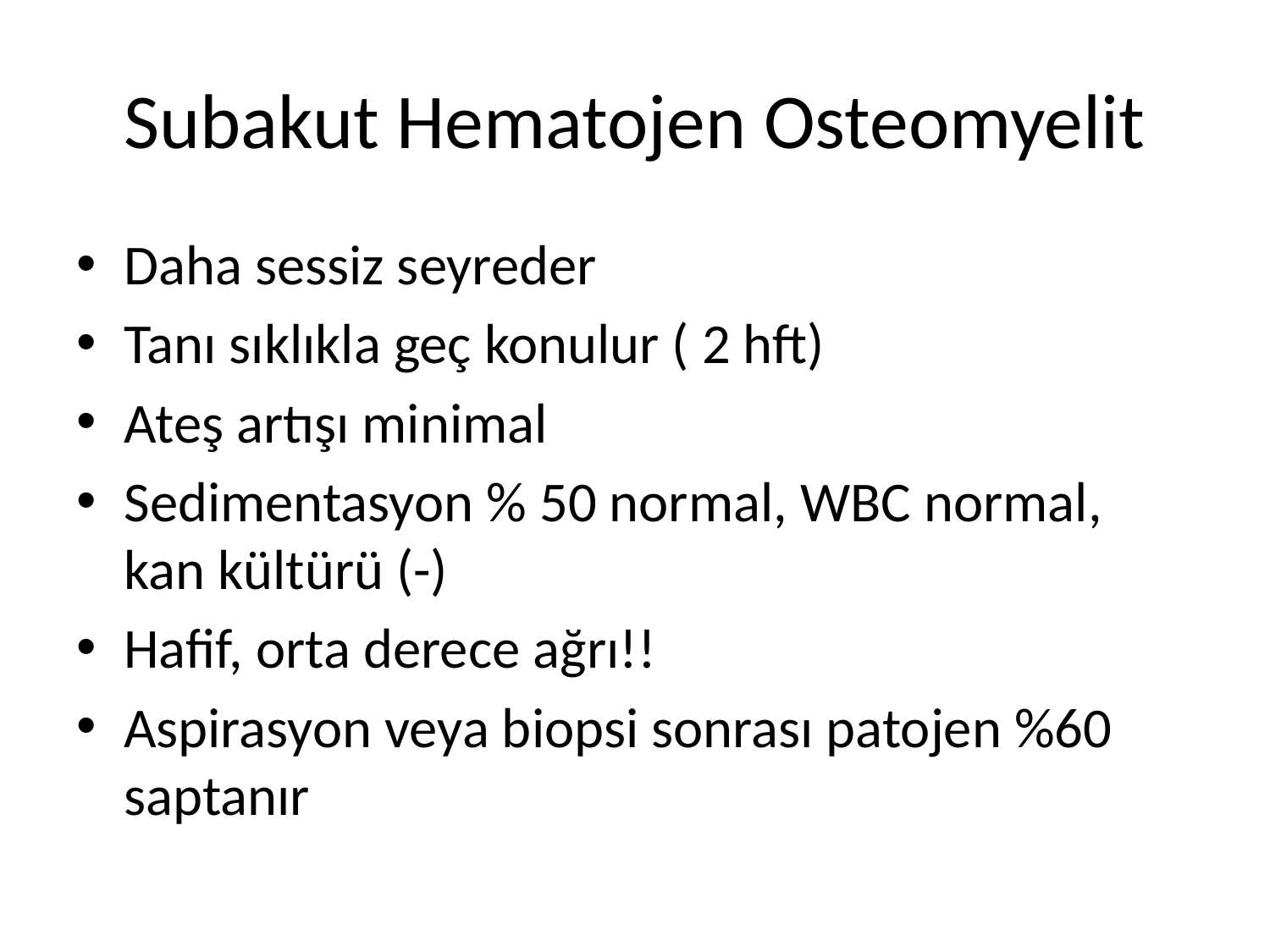

# Subakut Hematojen Osteomyelit
Daha sessiz seyreder
Tanı sıklıkla geç konulur ( 2 hft)
Ateş artışı minimal
Sedimentasyon % 50 normal, WBC normal, kan kültürü (-)
Hafif, orta derece ağrı!!
Aspirasyon veya biopsi sonrası patojen %60 saptanır